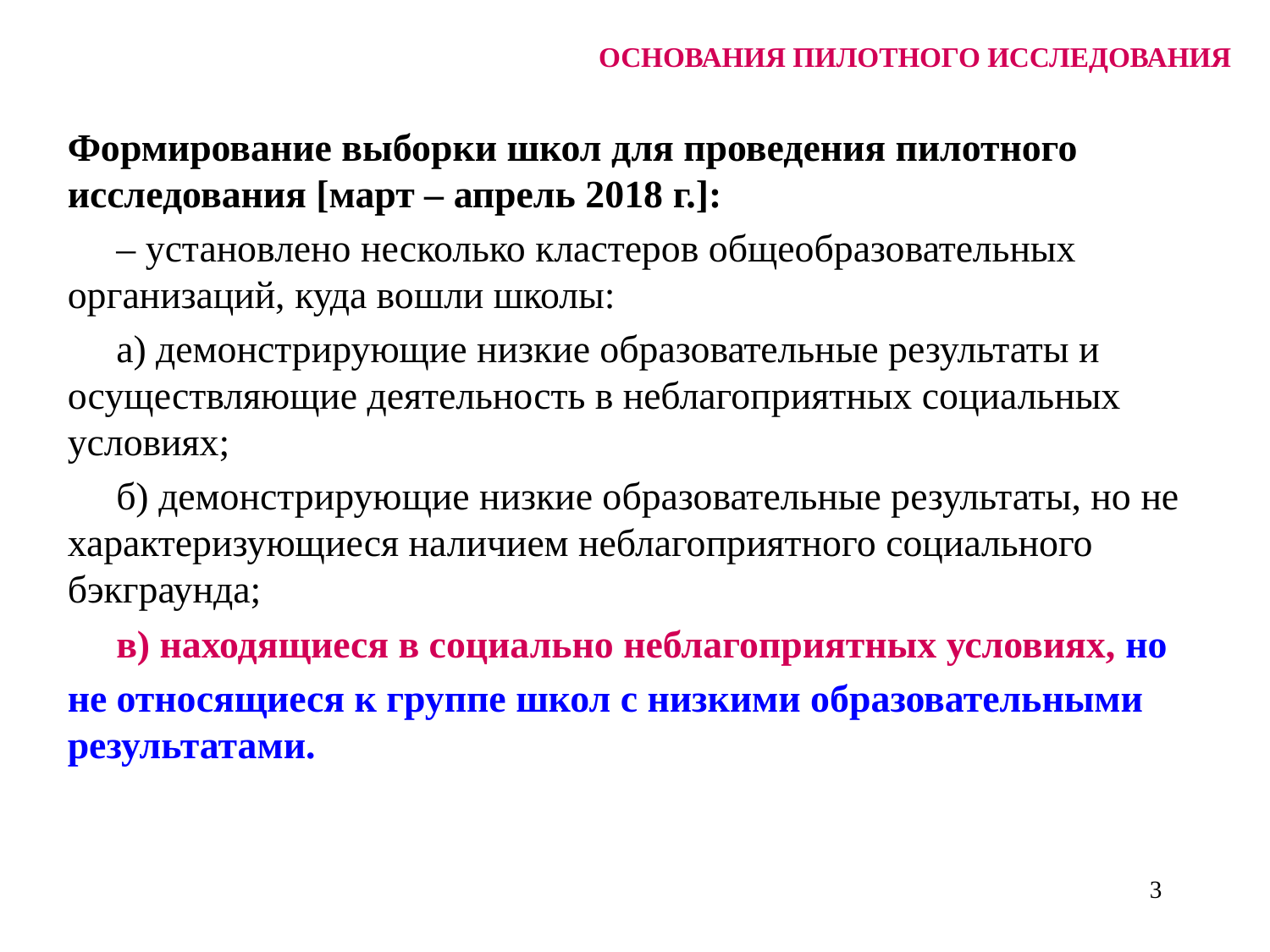

ОСНОВАНИЯ ПИЛОТНОГО ИССЛЕДОВАНИЯ
Формирование выборки школ для проведения пилотного исследования [март – апрель 2018 г.]:
     – установлено несколько кластеров общеобразовательных организаций, куда вошли школы:
     а) демонстрирующие низкие образовательные результаты и осуществляющие деятельность в неблагоприятных социальных условиях;
     б) демонстрирующие низкие образовательные результаты, но не характеризующиеся наличием неблагоприятного социального бэкграунда;
     в) находящиеся в социально неблагоприятных условиях, но
не относящиеся к группе школ с низкими образовательными результатами.
3